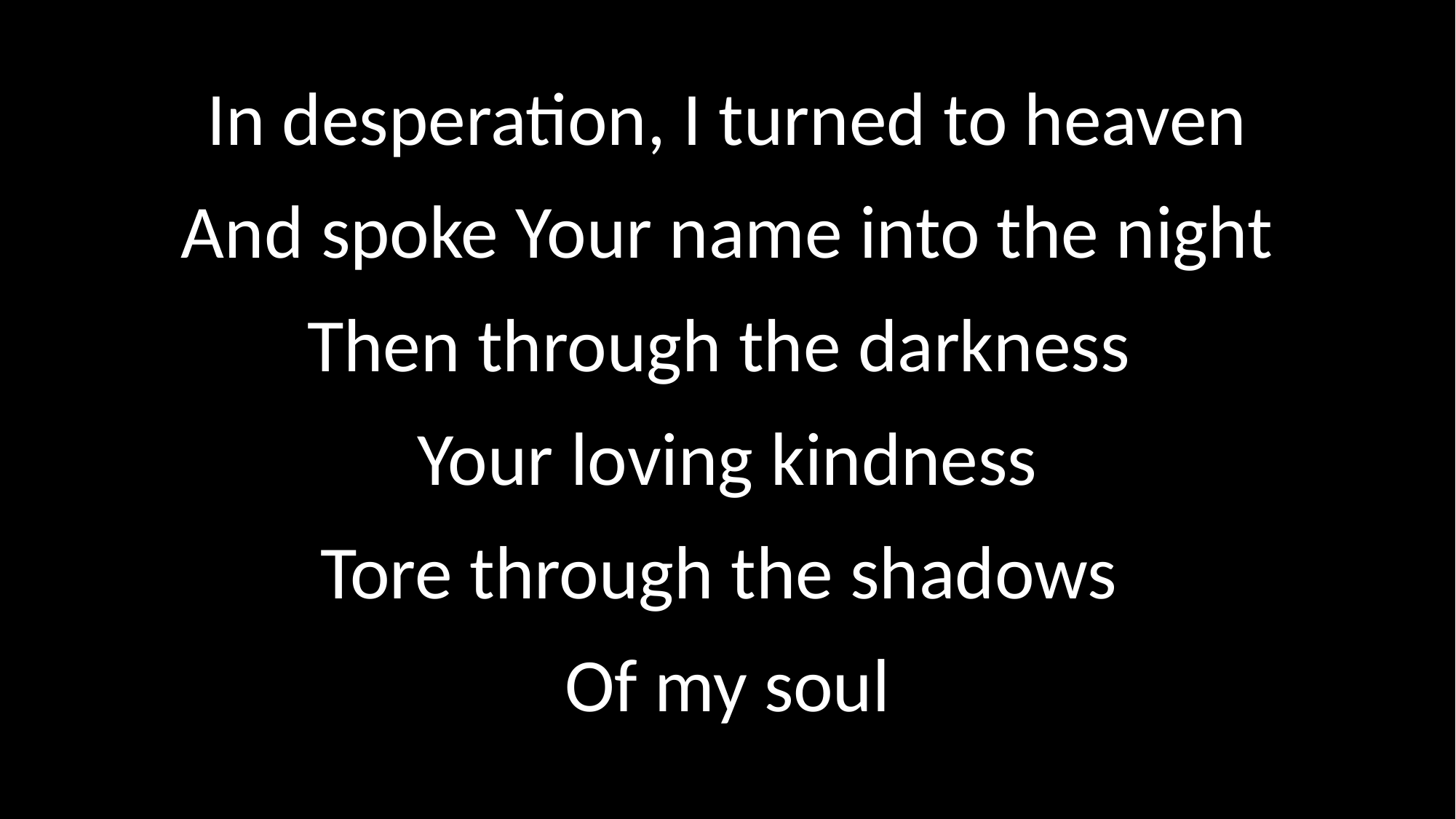

In desperation, I turned to heaven
And spoke Your name into the night
Then through the darkness
Your loving kindness
Tore through the shadows
Of my soul